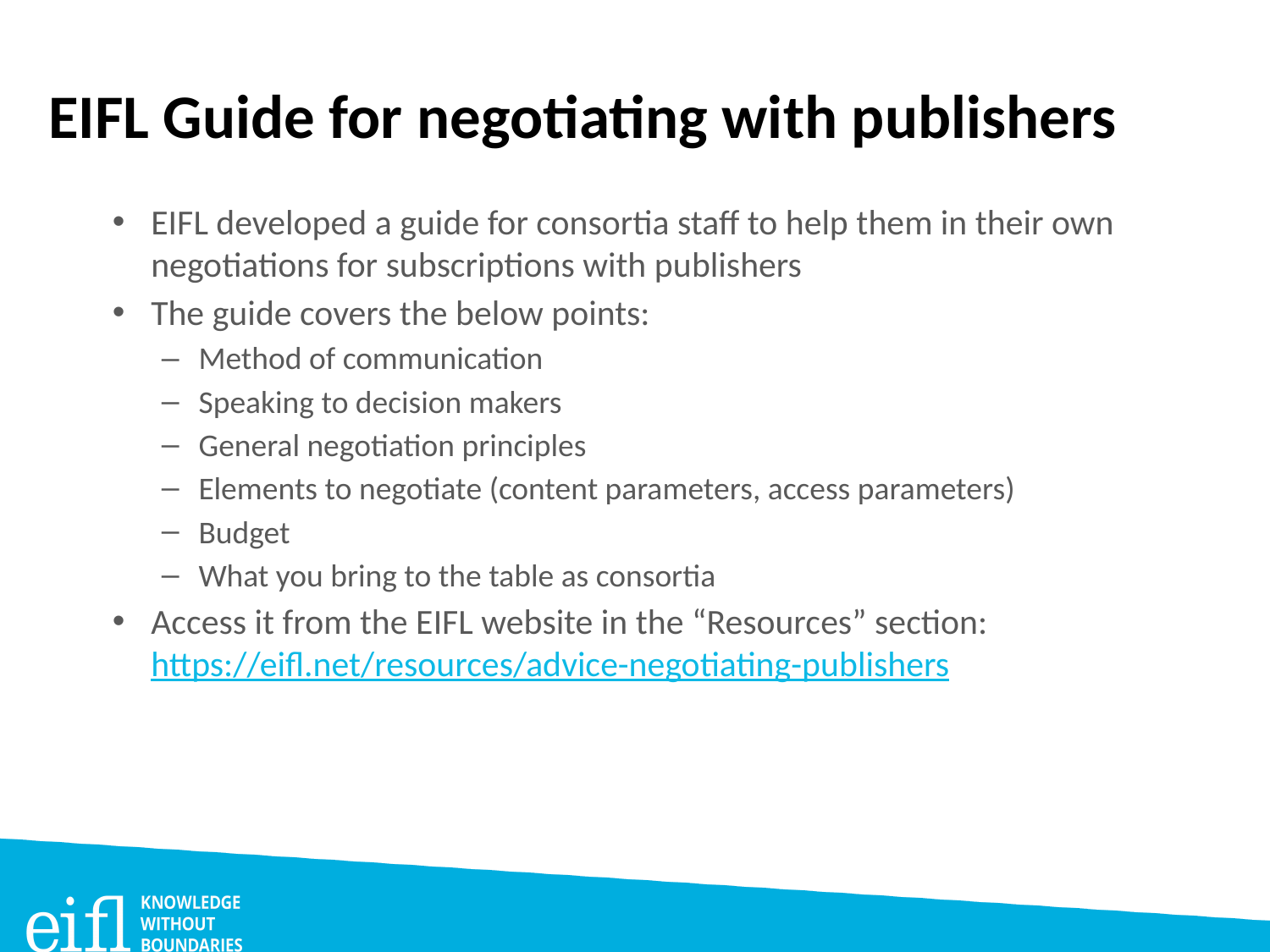

# EIFL Guide for negotiating with publishers
EIFL developed a guide for consortia staff to help them in their own negotiations for subscriptions with publishers
The guide covers the below points:
Method of communication
Speaking to decision makers
General negotiation principles
Elements to negotiate (content parameters, access parameters)
Budget
What you bring to the table as consortia
Access it from the EIFL website in the “Resources” section: https://eifl.net/resources/advice-negotiating-publishers